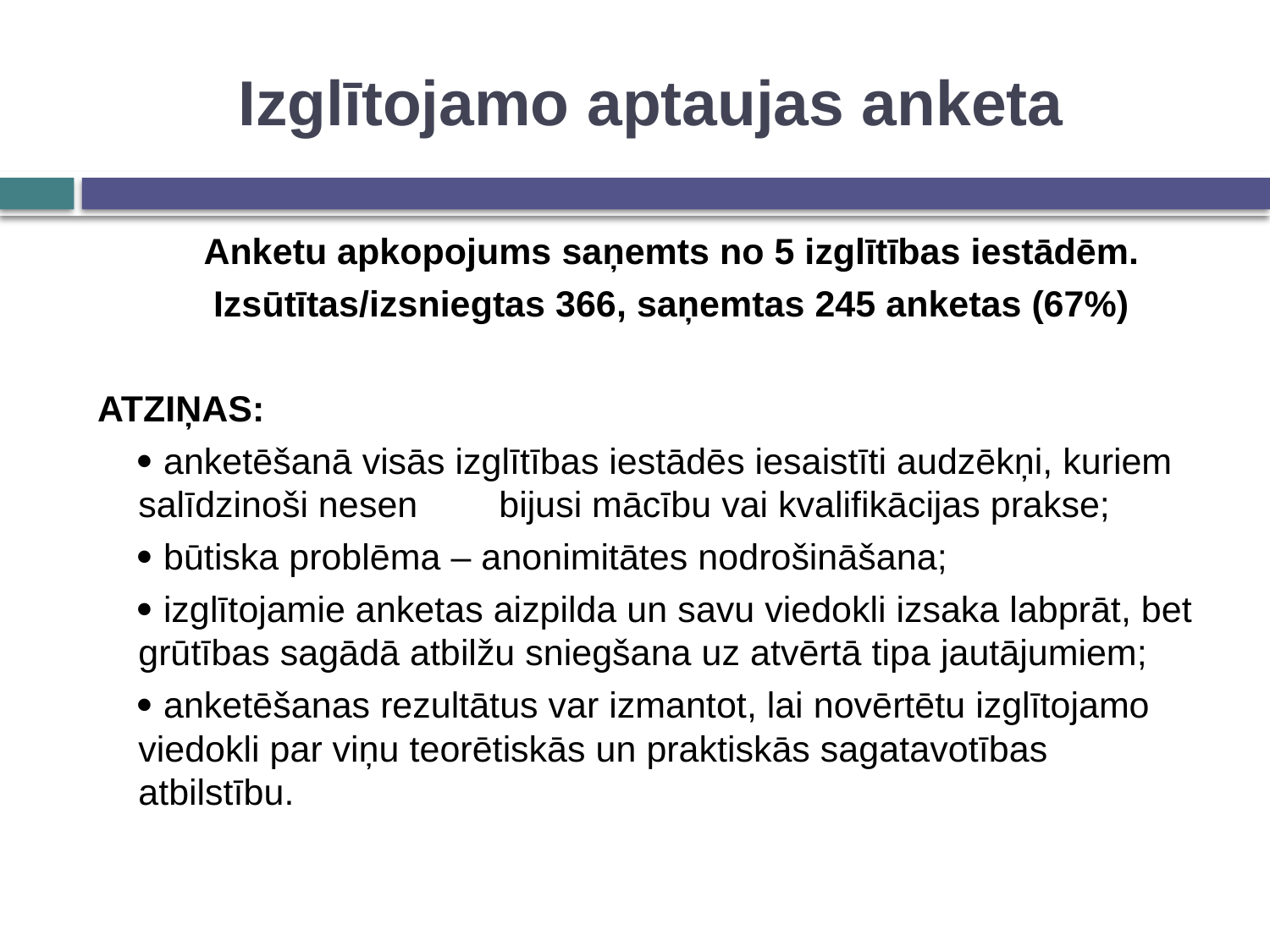

# Izglītojamo aptaujas anketa
	Anketu apkopojums saņemts no 5 izglītības iestādēm.
	Izsūtītas/izsniegtas 366, saņemtas 245 anketas (67%)

ATZIŅAS:
	• anketēšanā visās izglītības iestādēs iesaistīti audzēkņi, kuriem salīdzinoši nesen 	bijusi mācību vai kvalifikācijas prakse;
	• būtiska problēma – anonimitātes nodrošināšana;
	• izglītojamie anketas aizpilda un savu viedokli izsaka labprāt, bet 	grūtības sagādā atbilžu sniegšana uz atvērtā tipa jautājumiem;
	• anketēšanas rezultātus var izmantot, lai novērtētu izglītojamo 	viedokli par viņu teorētiskās un praktiskās sagatavotības atbilstību.